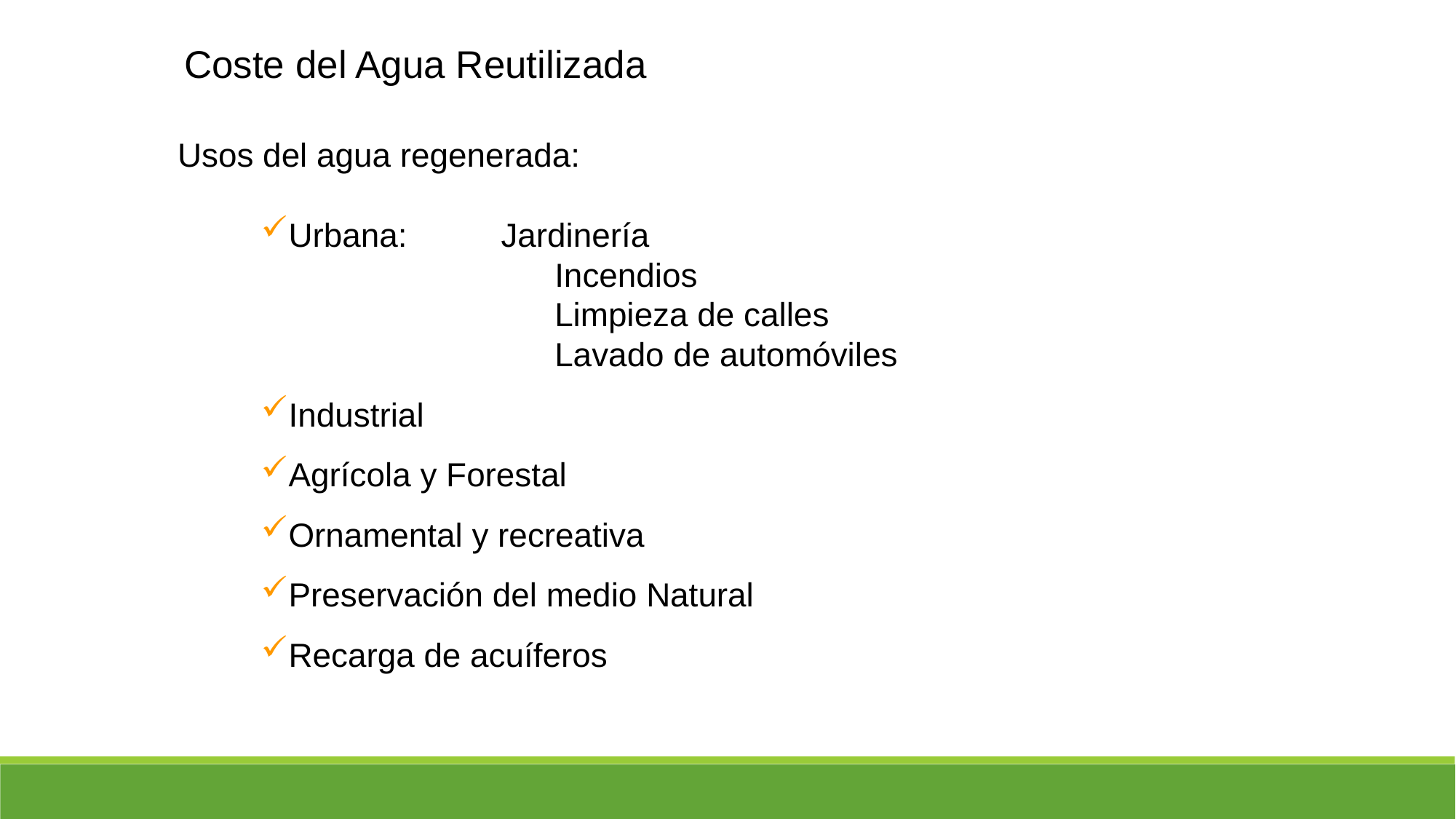

Coste del Agua Reutilizada

Usos del agua regenerada:

Urbana: 		Jardinería
					Incendios
					Limpieza de calles
					Lavado de automóviles
Industrial
Agrícola y Forestal
Ornamental y recreativa
Preservación del medio Natural
Recarga de acuíferos